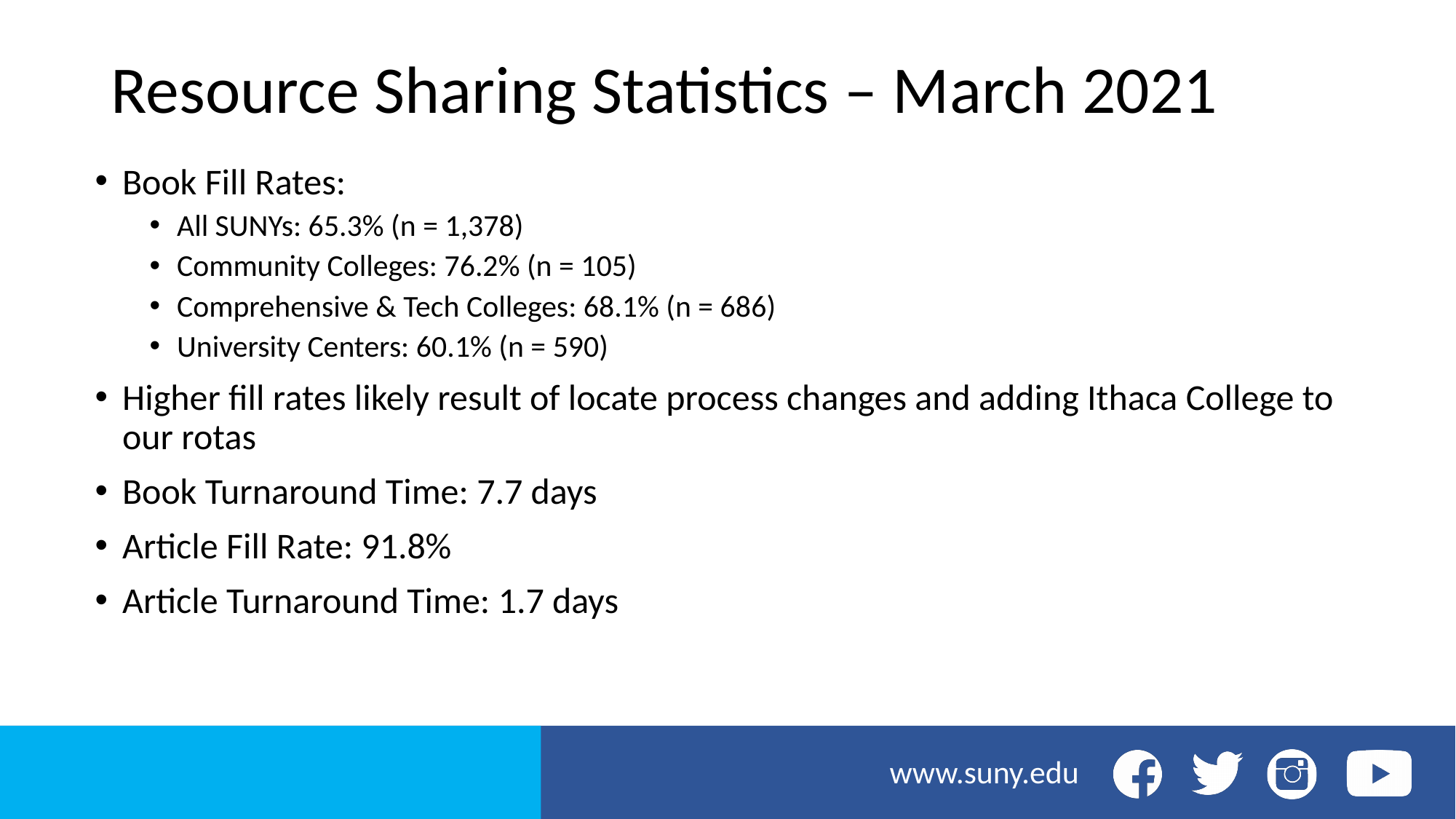

# Resource Sharing Statistics – March 2021
Book Fill Rates:
All SUNYs: 65.3% (n = 1,378)
Community Colleges: 76.2% (n = 105)
Comprehensive & Tech Colleges: 68.1% (n = 686)
University Centers: 60.1% (n = 590)
Higher fill rates likely result of locate process changes and adding Ithaca College to our rotas
Book Turnaround Time: 7.7 days
Article Fill Rate: 91.8%
Article Turnaround Time: 1.7 days